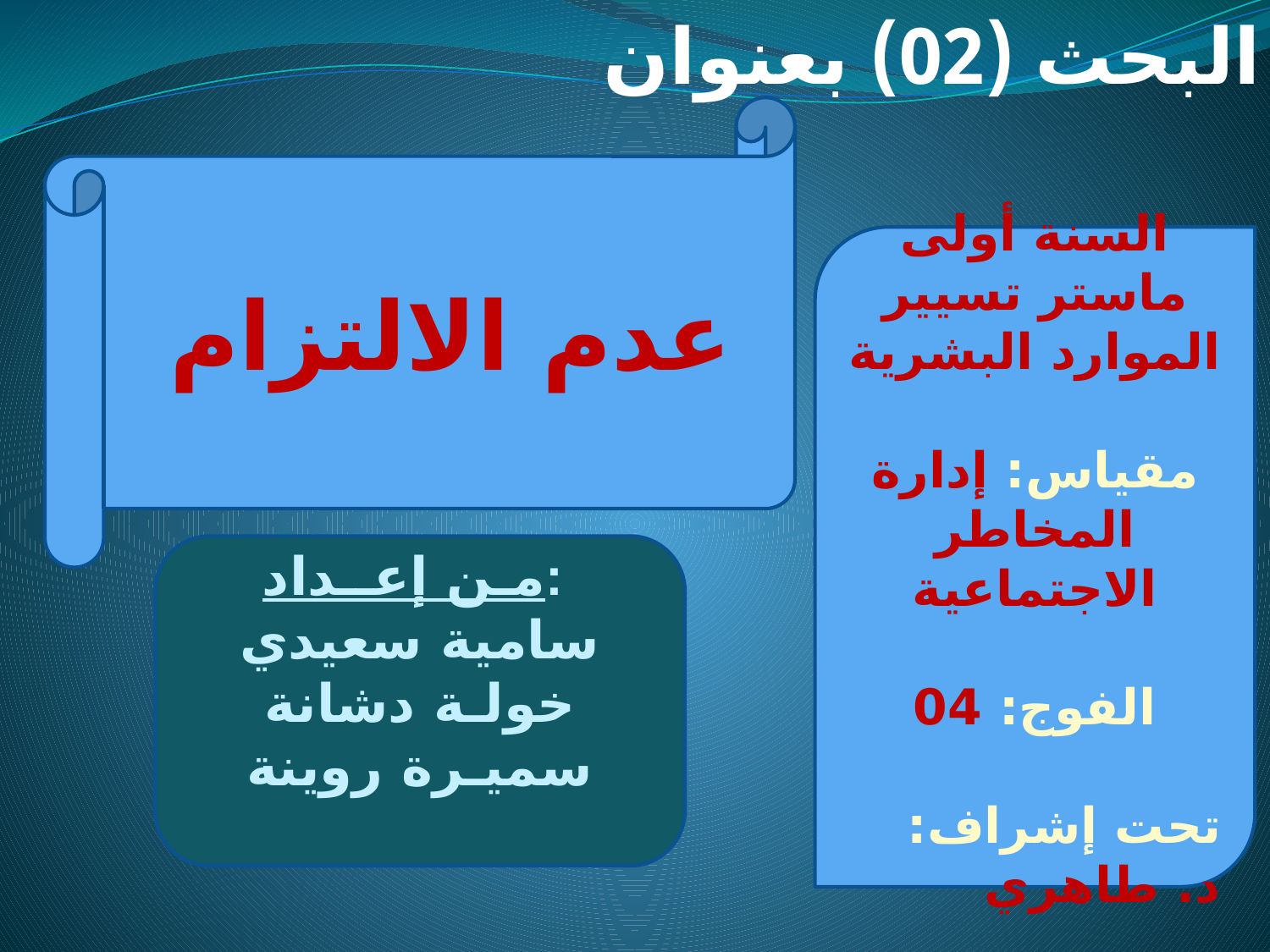

البحث (02) بعنوان
 عدم الالتزام
السنة أولى ماستر تسيير الموارد البشرية

مقياس: إدارة المخاطر الاجتماعية

الفوج: 04

تحت إشراف: د. طاهري
مـن إعــداد:
سامية سعيدي
خولـة دشانة
سميـرة روينة